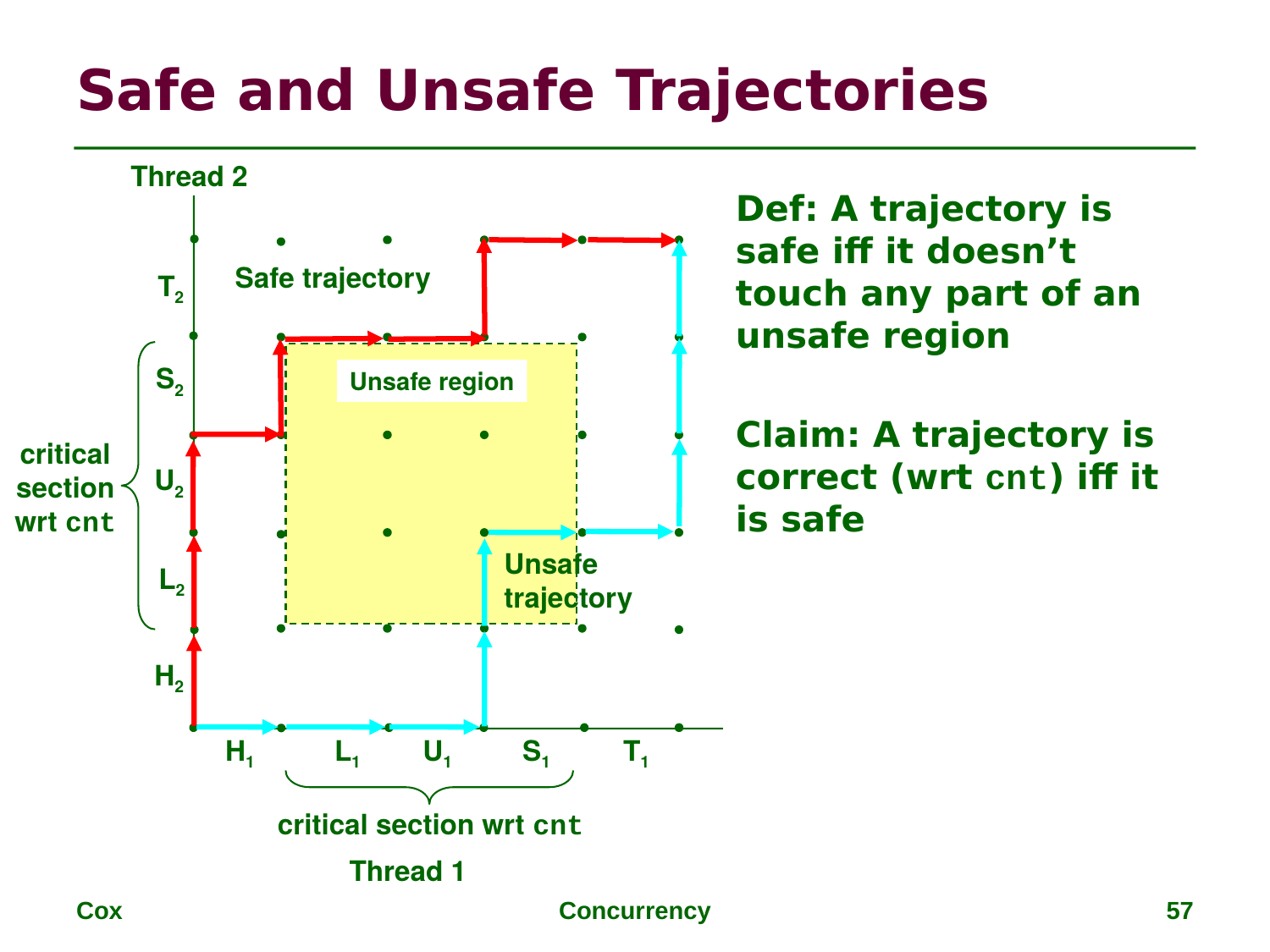

# Safe and Unsafe Trajectories
Thread 2
Def: A trajectory is safe iff it doesn’t  touch any part of an unsafe region

Claim: A trajectory is correct (wrt cnt) iff it is safe

Safe trajectory
T2

S2
Unsafe region
critical section wrt cnt

U2

Unsafe
trajectory
L2

H2

H1
L1
U1
S1
T1
critical section wrt cnt
Thread 1
Cox
Concurrency
57